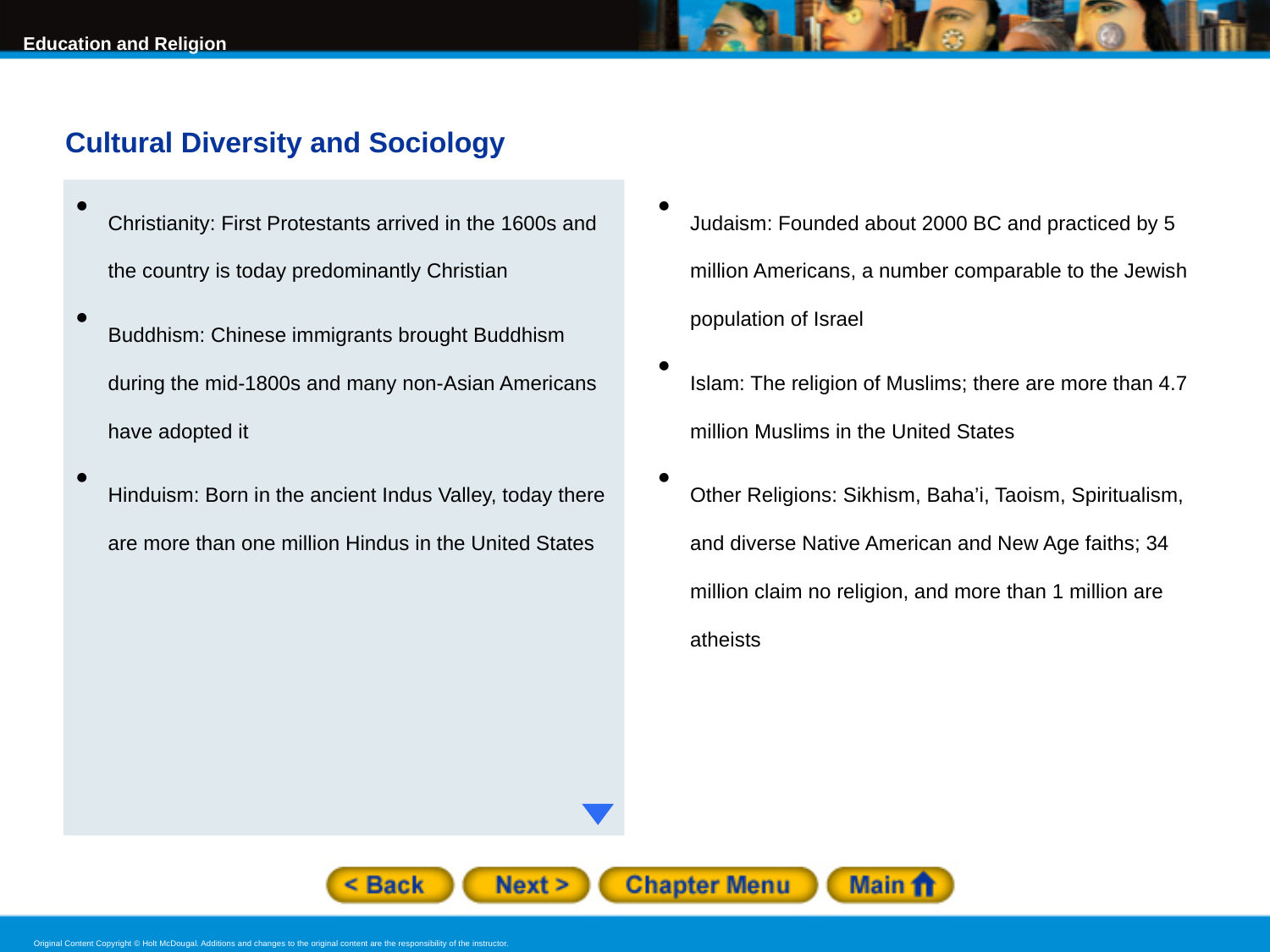

Cultural Diversity and Sociology
Christianity: First Protestants arrived in the 1600s and the country is today predominantly Christian
Buddhism: Chinese immigrants brought Buddhism during the mid-1800s and many non-Asian Americans have adopted it
Hinduism: Born in the ancient Indus Valley, today there are more than one million Hindus in the United States
Judaism: Founded about 2000 BC and practiced by 5 million Americans, a number comparable to the Jewish population of Israel
Islam: The religion of Muslims; there are more than 4.7 million Muslims in the United States
Other Religions: Sikhism, Baha’i, Taoism, Spiritualism, and diverse Native American and New Age faiths; 34 million claim no religion, and more than 1 million are atheists